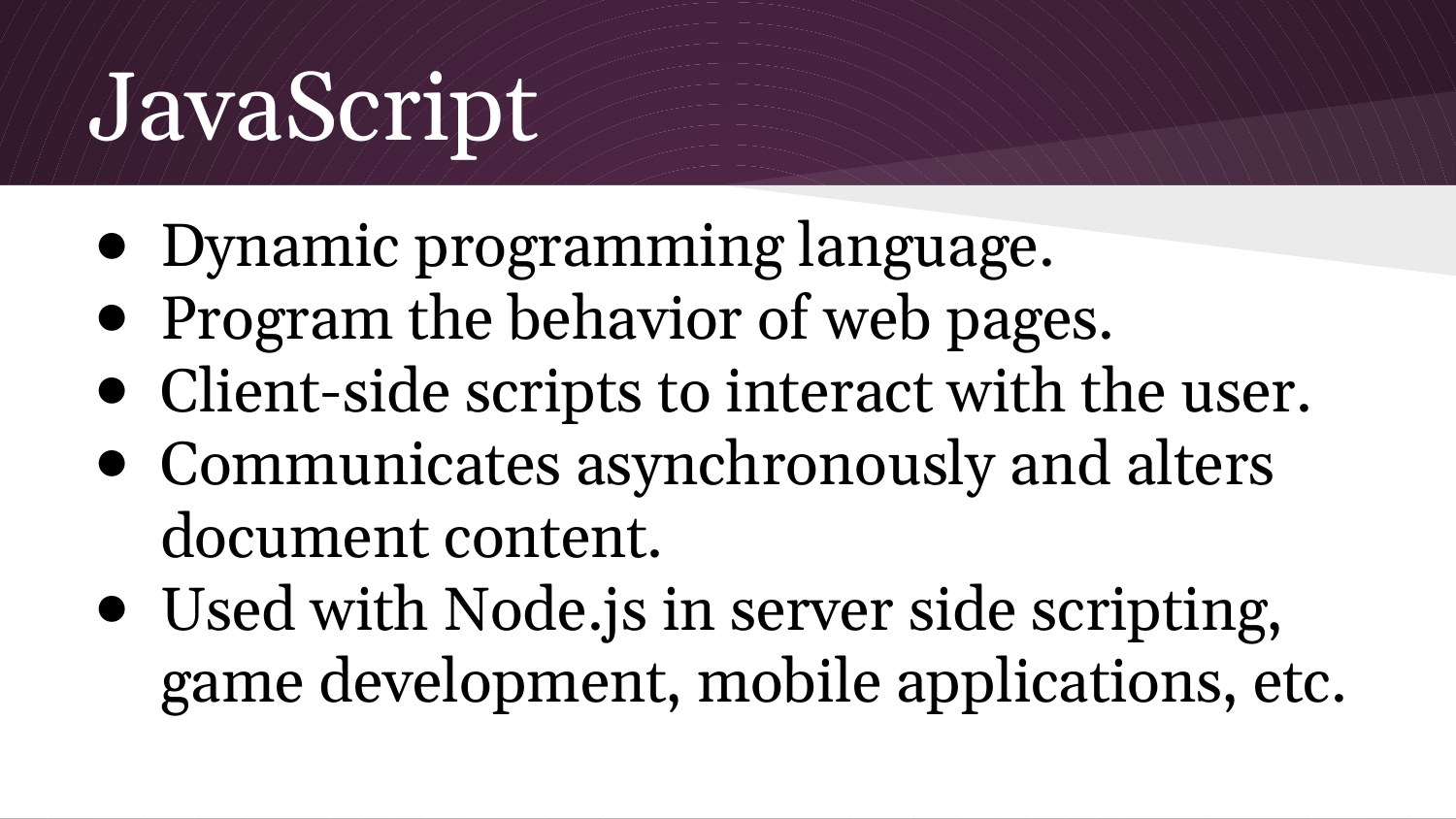

# JavaScript
Dynamic programming language.
Program the behavior of web pages.
Client-side scripts to interact with the user.
Communicates asynchronously and alters document content.
Used with Node.js in server side scripting, game development, mobile applications, etc.